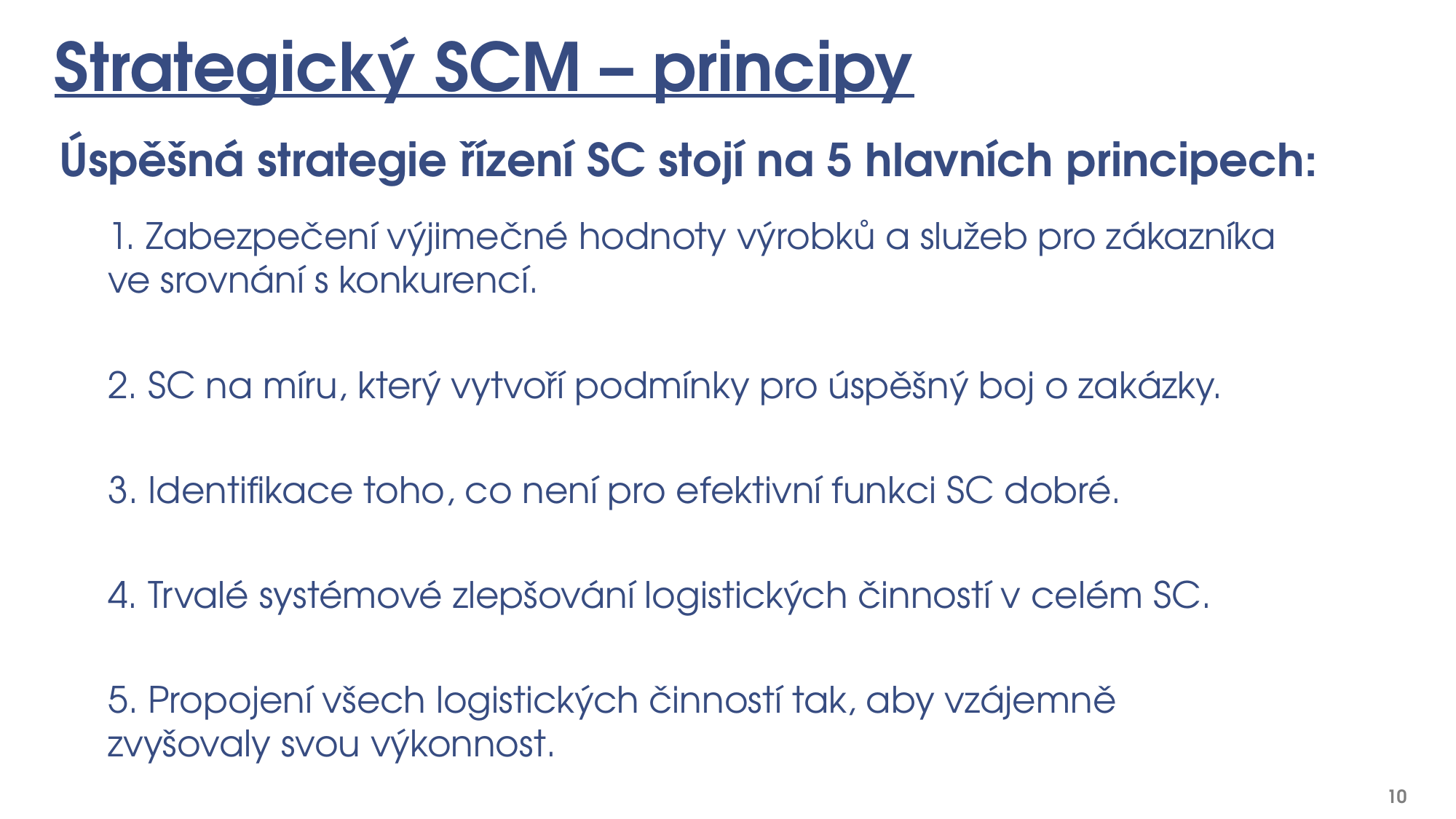

# Strategický SCM – principy
Úspěšná strategie řízení SC stojí na 5 hlavních principech:
1. Zabezpečení výjimečné hodnoty výrobků a služeb pro zákazníka ve srovnání s konkurencí.
2. SC na míru, který vytvoří podmínky pro úspěšný boj o zakázky.
3. Identifikace toho, co není pro efektivní funkci SC dobré.
4. Trvalé systémové zlepšování logistických činností v celém SC.
5. Propojení všech logistických činností tak, aby vzájemně zvyšovaly svou výkonnost.
10